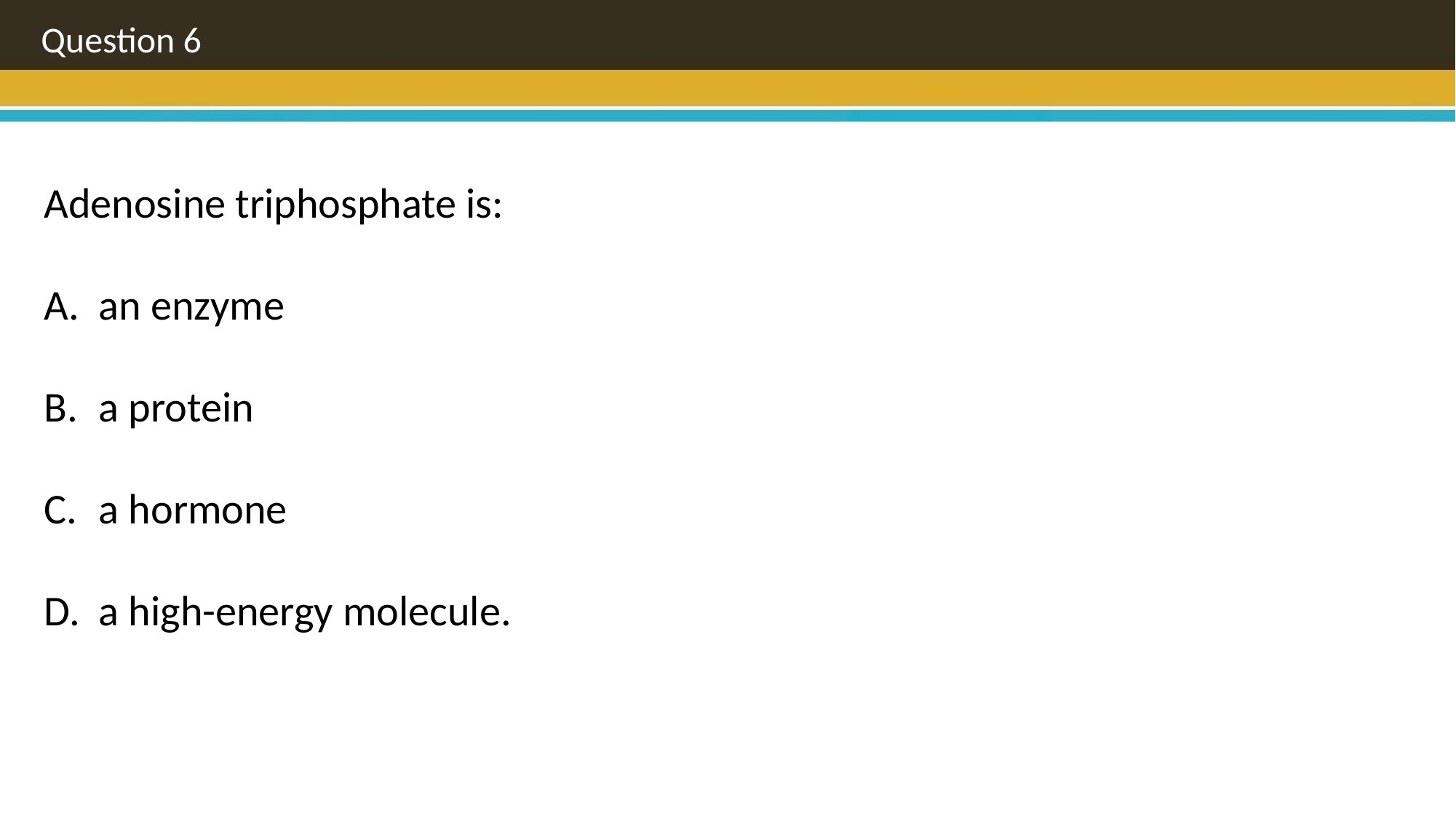

Question 6
Adenosine triphosphate is:

an enzyme

a protein

a hormone

a high-energy molecule.